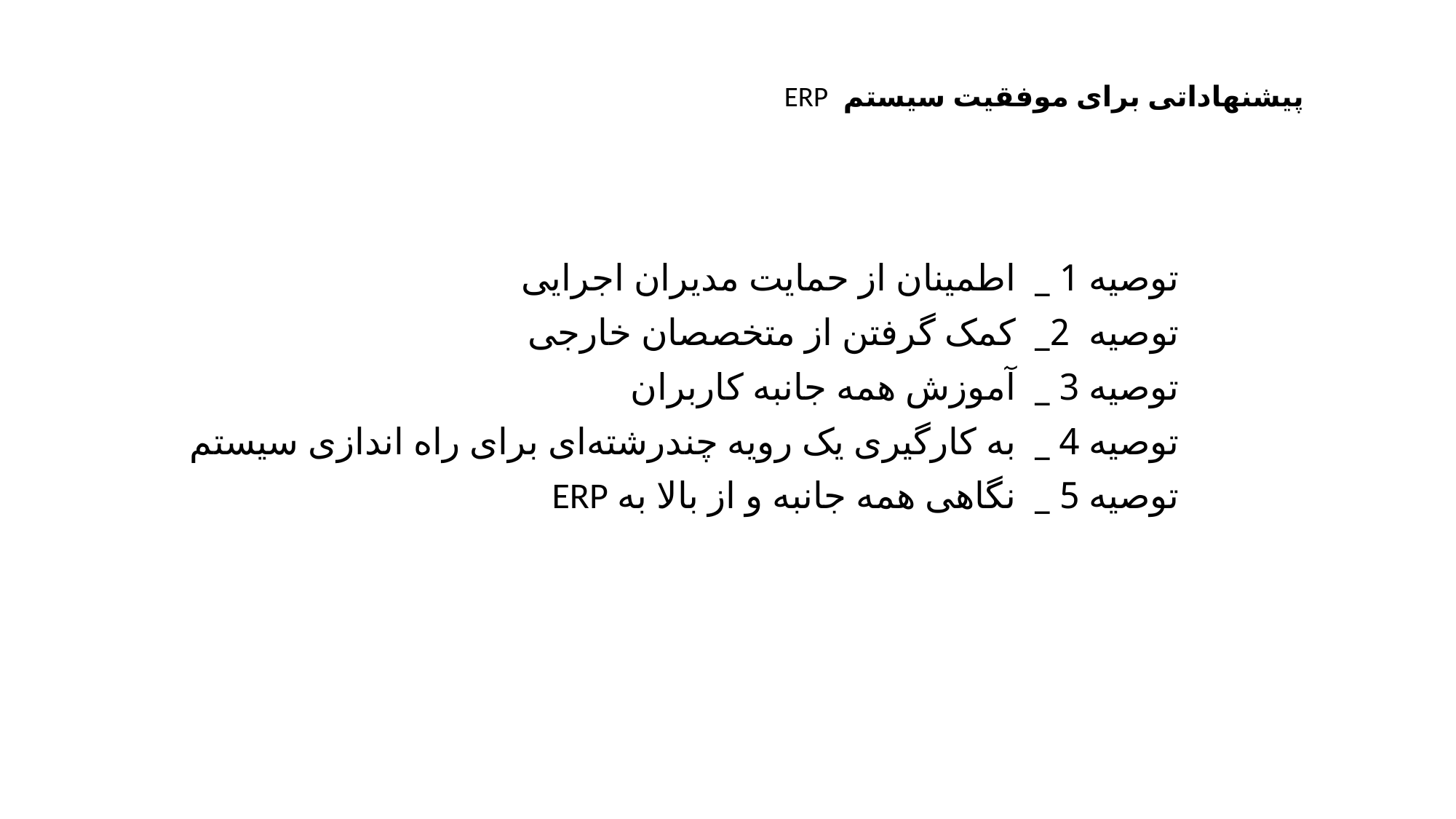

# پیشنهاداتی برای موفقیت سیستم  ERP
توصیه 1 _  اطمینان از حمایت مدیران اجرایی
توصیه  2_  کمک گرفتن از متخصصان خارجی
توصیه 3 _  آموزش همه جانبه کاربران
توصیه 4 _  به کارگیری یک رویه چندرشته‌ای برای راه اندازی سیستم
توصیه 5 _  نگاهی همه جانبه و از بالا به ERP